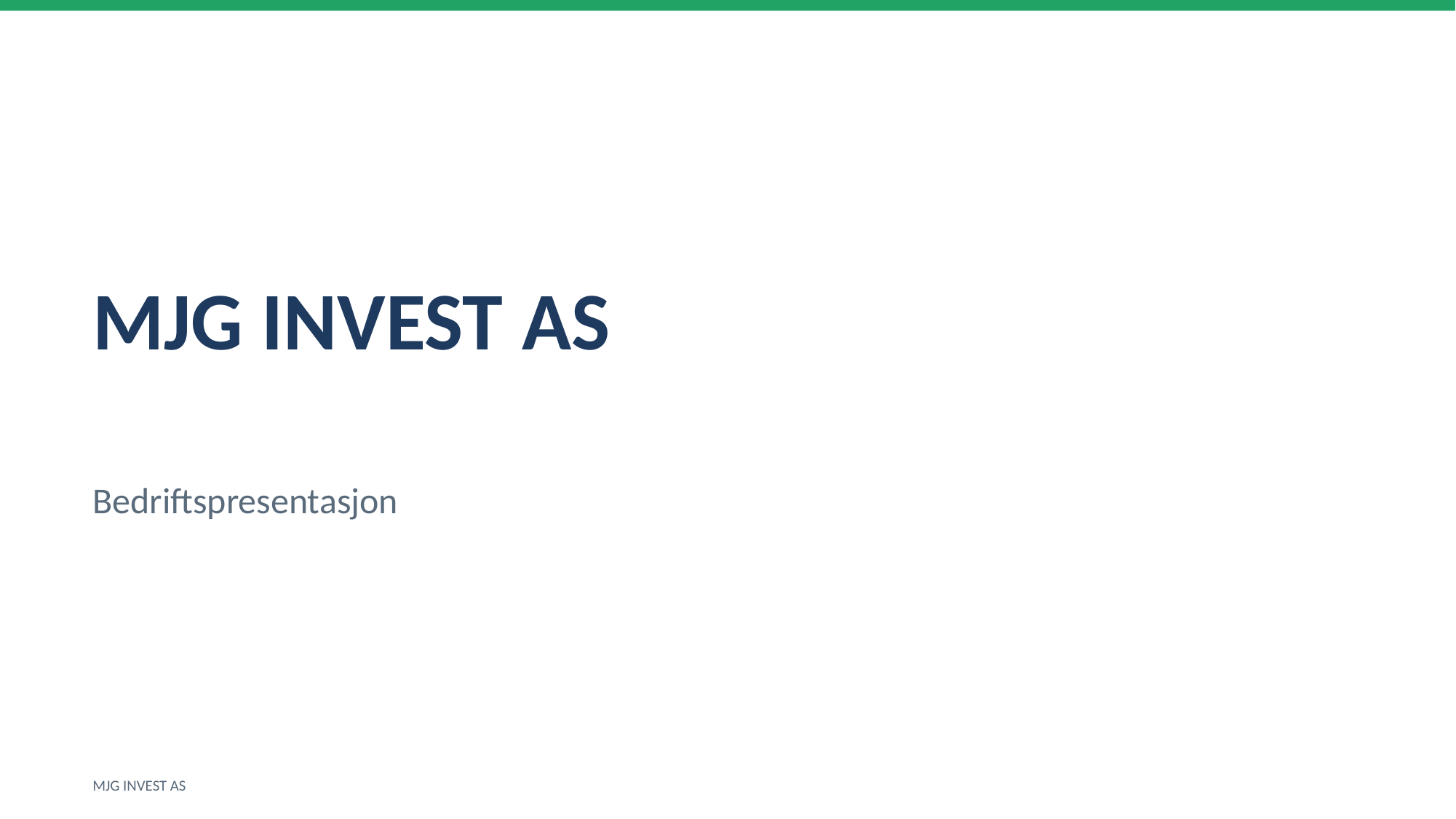

MJG INVEST AS
Bedriftspresentasjon
MJG INVEST AS